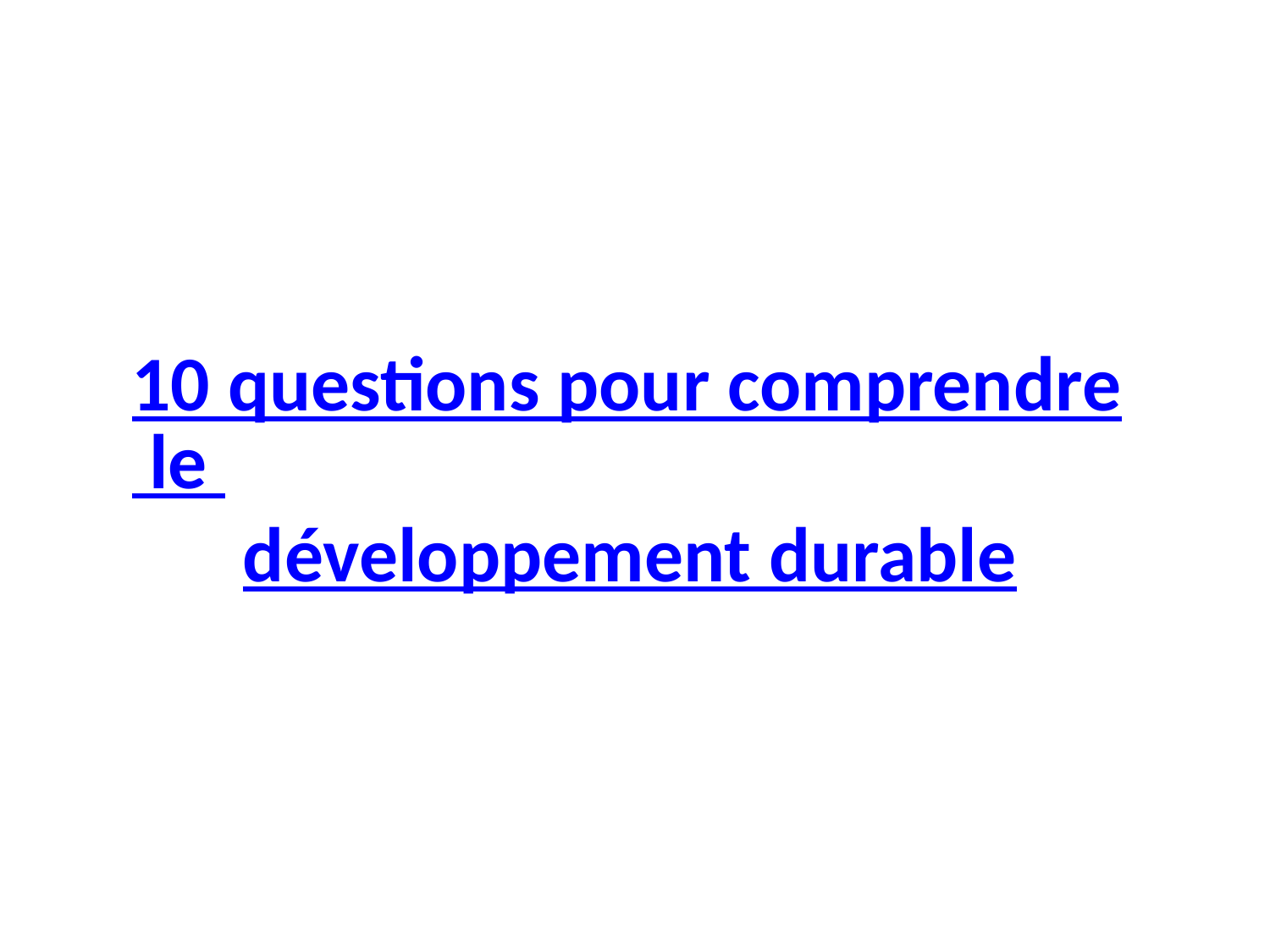

10 questions pour comprendre le développement durable